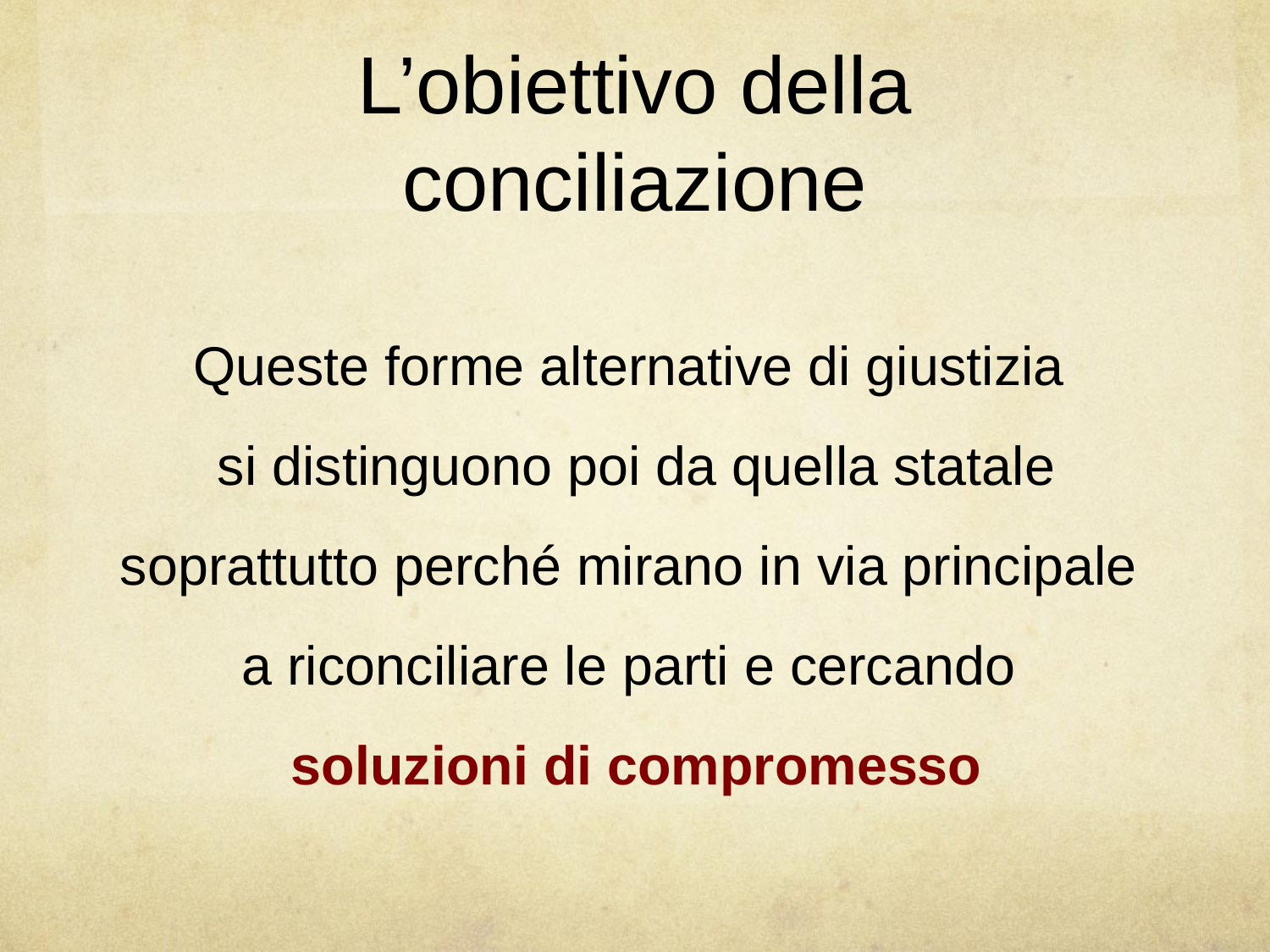

# L’obiettivo della conciliazione

Queste forme alternative di giustizia
si distinguono poi da quella statale
soprattutto perché mirano in via principale
a riconciliare le parti e cercando
soluzioni di compromesso